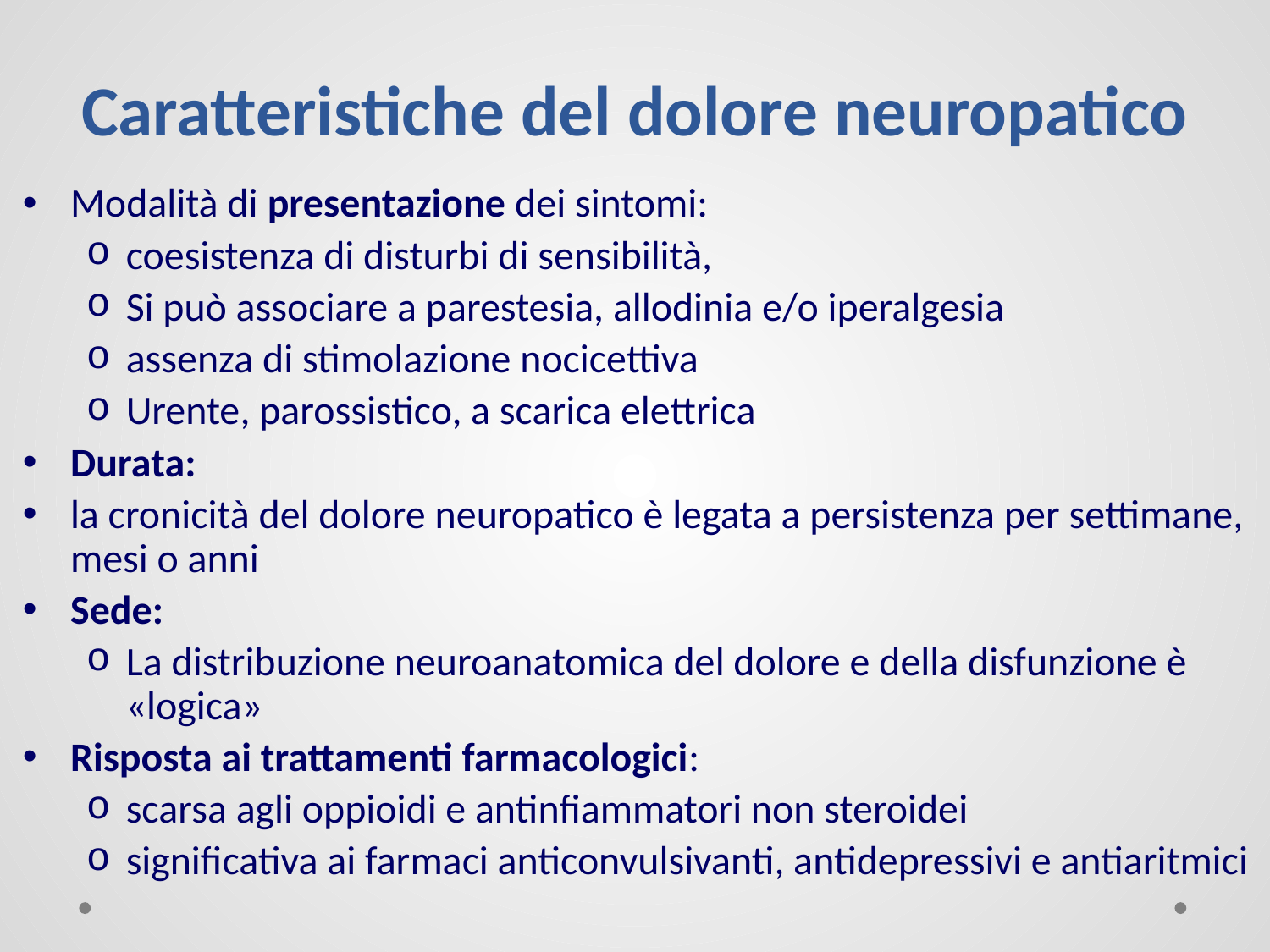

# Caratteristiche del dolore neuropatico
Modalità di presentazione dei sintomi:
coesistenza di disturbi di sensibilità,
Si può associare a parestesia, allodinia e/o iperalgesia
assenza di stimolazione nocicettiva
Urente, parossistico, a scarica elettrica
Durata:
la cronicità del dolore neuropatico è legata a persistenza per settimane, mesi o anni
Sede:
La distribuzione neuroanatomica del dolore e della disfunzione è «logica»
Risposta ai trattamenti farmacologici:
scarsa agli oppioidi e antinfiammatori non steroidei
significativa ai farmaci anticonvulsivanti, antidepressivi e antiaritmici